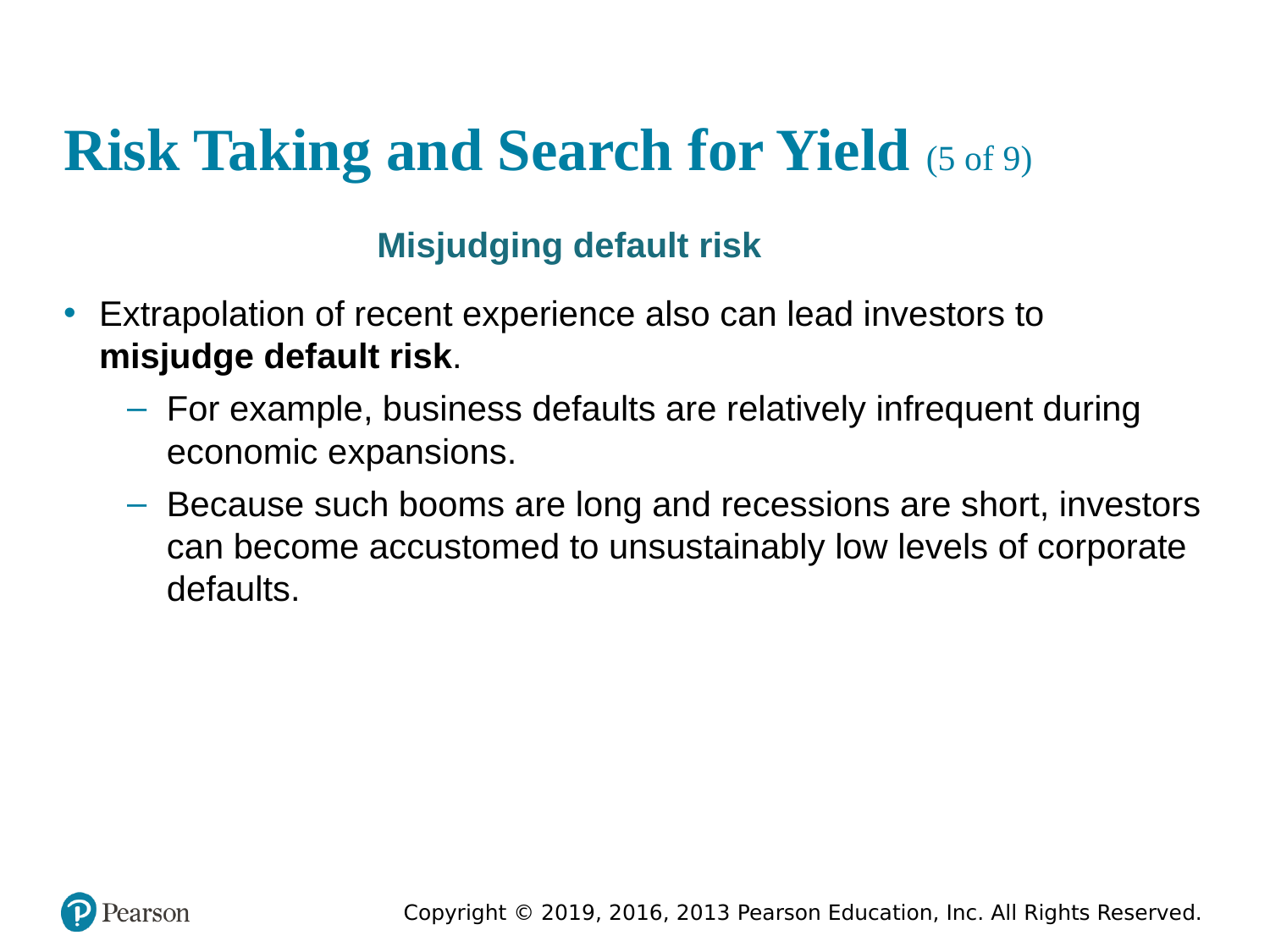

# Risk Taking and Search for Yield (5 of 9)
Misjudging default risk
Extrapolation of recent experience also can lead investors to misjudge default risk.
For example, business defaults are relatively infrequent during economic expansions.
Because such booms are long and recessions are short, investors can become accustomed to unsustainably low levels of corporate defaults.